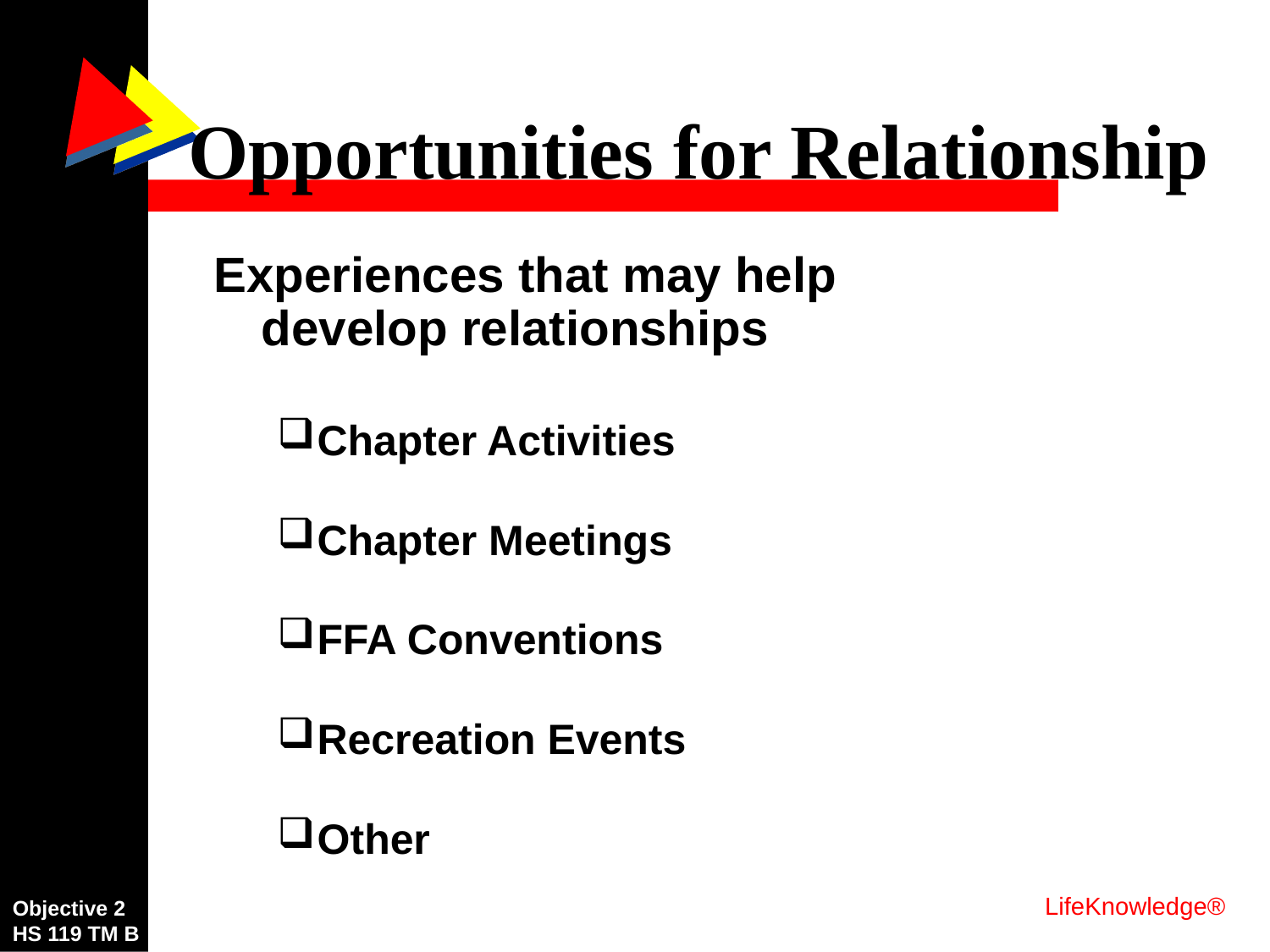

Opportunities for Relationship
Experiences that may help
develop relationships

Chapter Activities
Chapter Meetings
FFA Conventions
Recreation Events
Other
LifeKnowledge®

Objective 2
HS 119 TM B